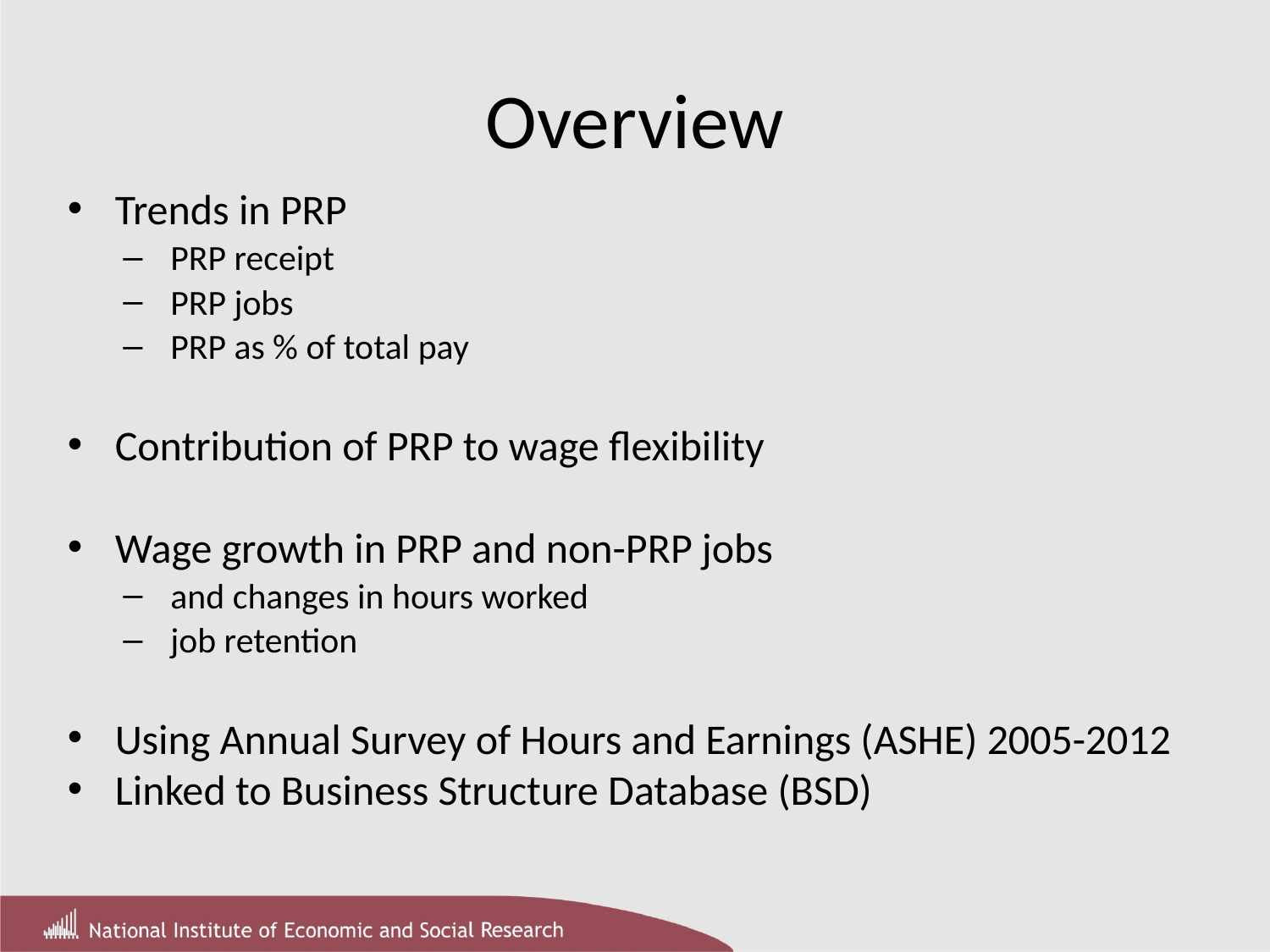

Overview
Trends in PRP
PRP receipt
PRP jobs
PRP as % of total pay

Contribution of PRP to wage flexibility

Wage growth in PRP and non-PRP jobs
and changes in hours worked
job retention

Using Annual Survey of Hours and Earnings (ASHE) 2005-2012
Linked to Business Structure Database (BSD)